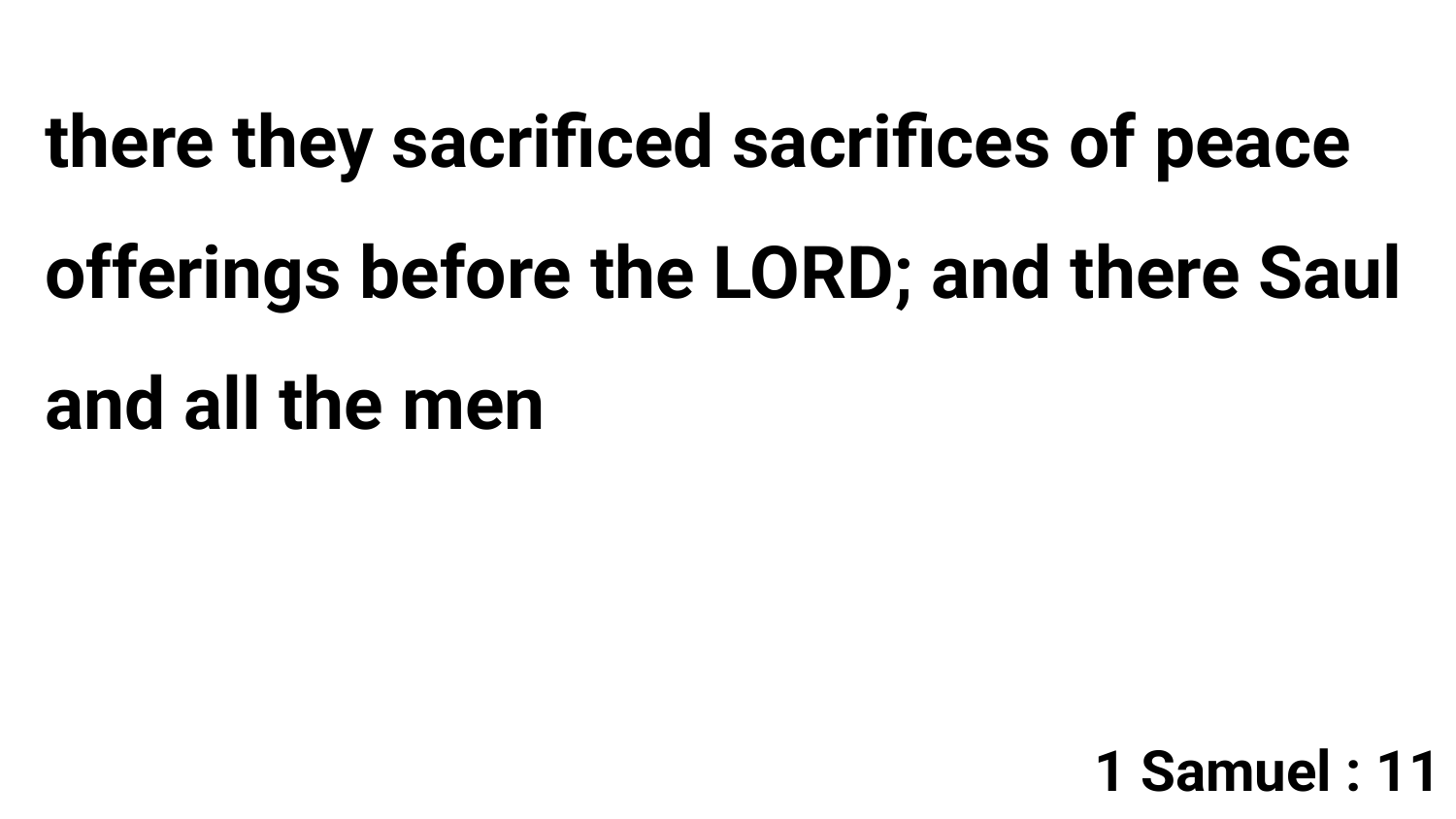

there they sacrificed sacrifices of peace offerings before the LORD; and there Saul and all the men
1 Samuel : 11